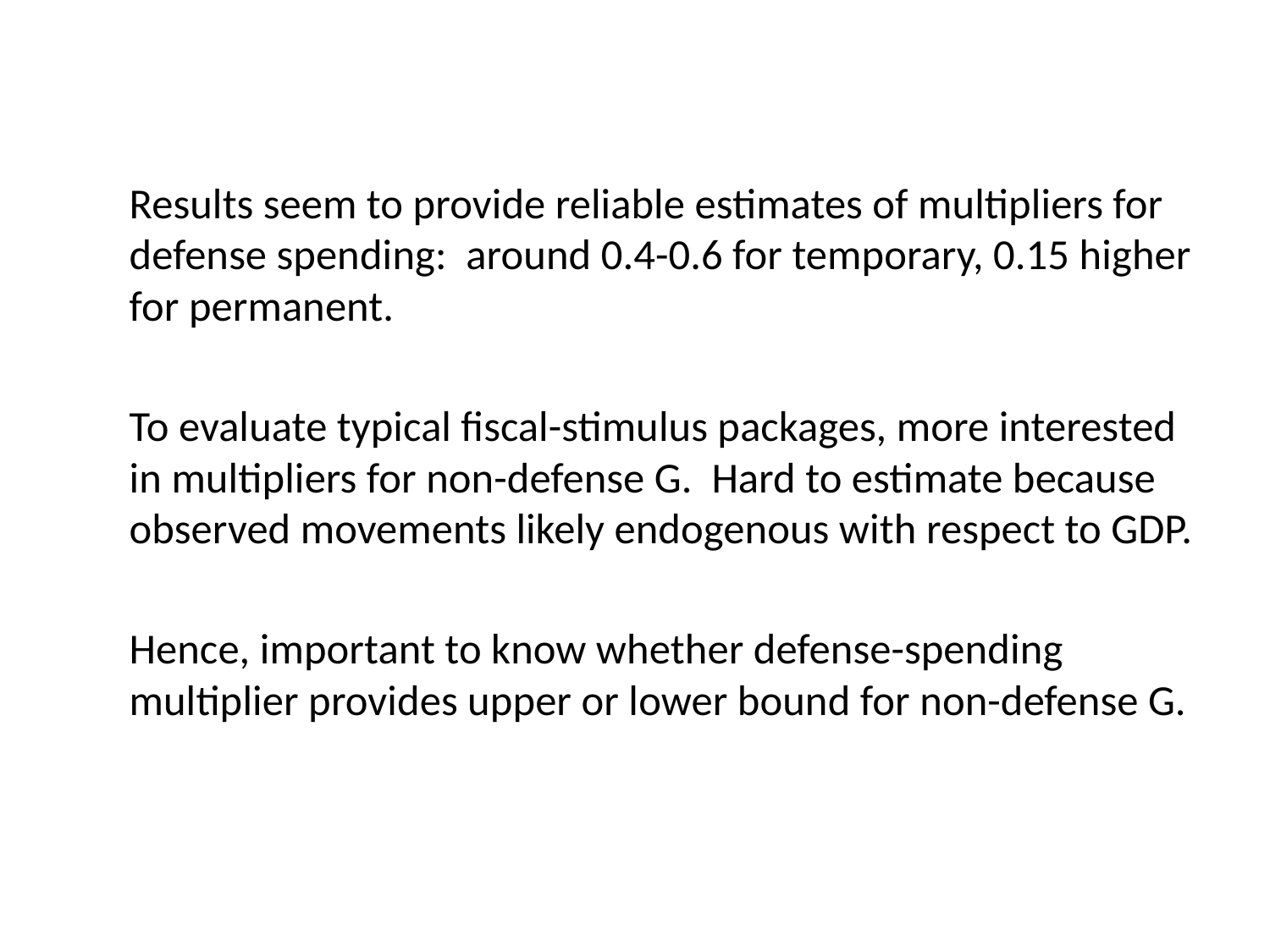

Results seem to provide reliable estimates of multipliers for defense spending:  around 0.4-0.6 for temporary, 0.15 higher for permanent.

	To evaluate typical fiscal-stimulus packages, more interested in multipliers for non-defense G.  Hard to estimate because observed movements likely endogenous with respect to GDP.

	Hence, important to know whether defense-spending multiplier provides upper or lower bound for non-defense G.